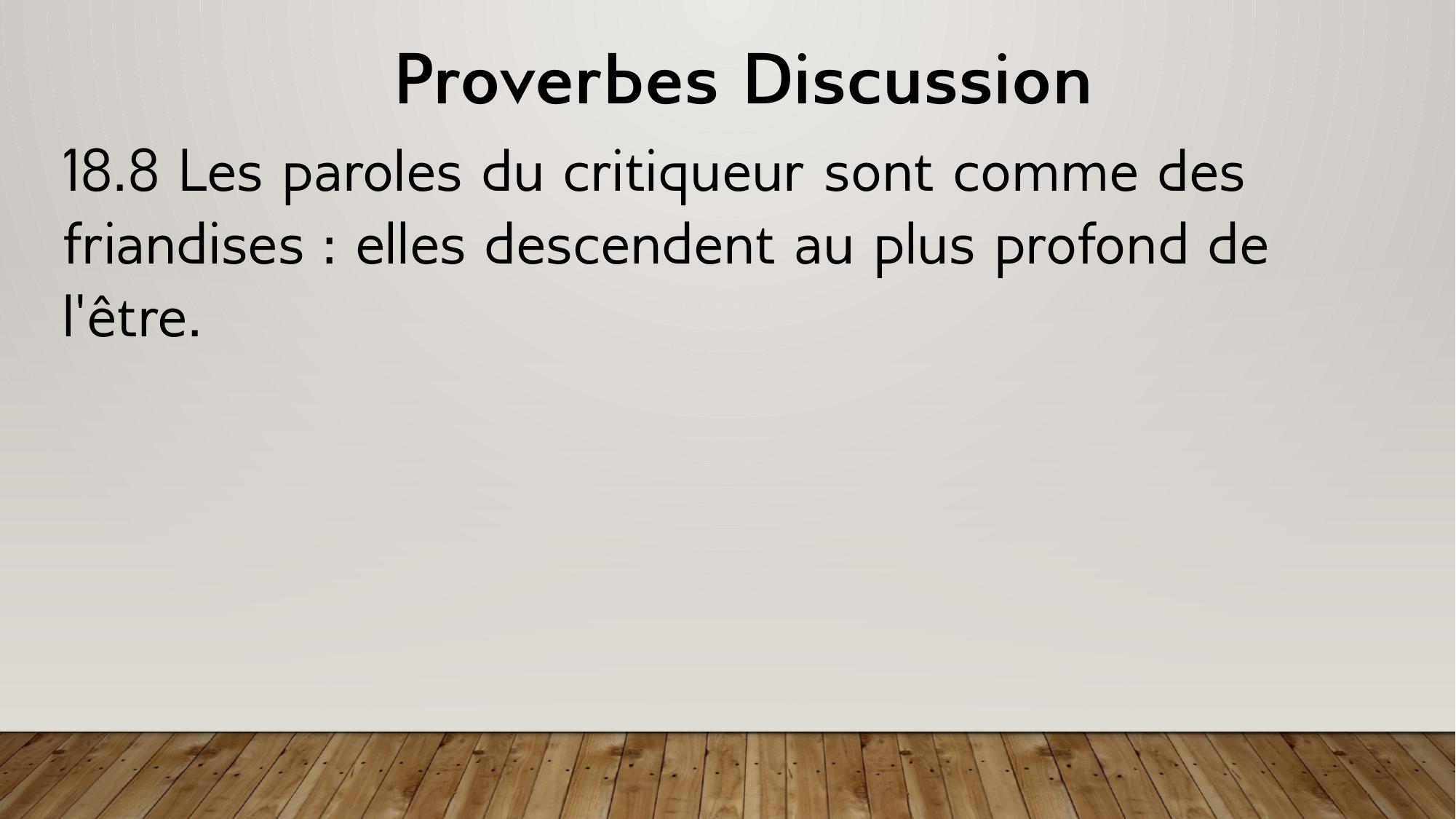

Proverbes Discussion
18.8 Les paroles du critiqueur sont comme des friandises : elles descendent au plus profond de l'être.